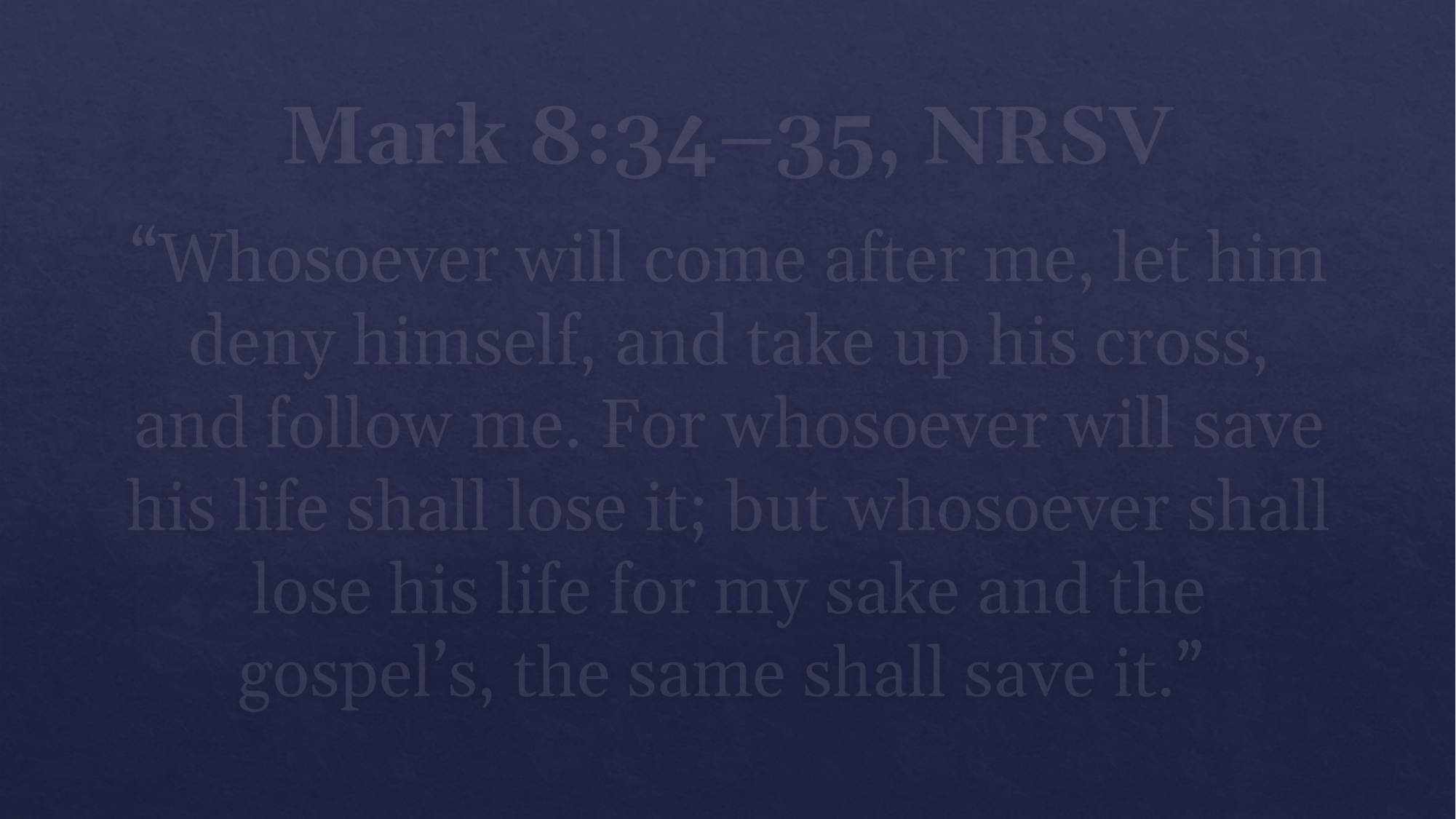

# Mark 8:34–35, NRSV
“Whosoever will come after me, let him deny himself, and take up his cross, and follow me. For whosoever will save his life shall lose it; but whosoever shall lose his life for my sake and the gospel’s, the same shall save it.”